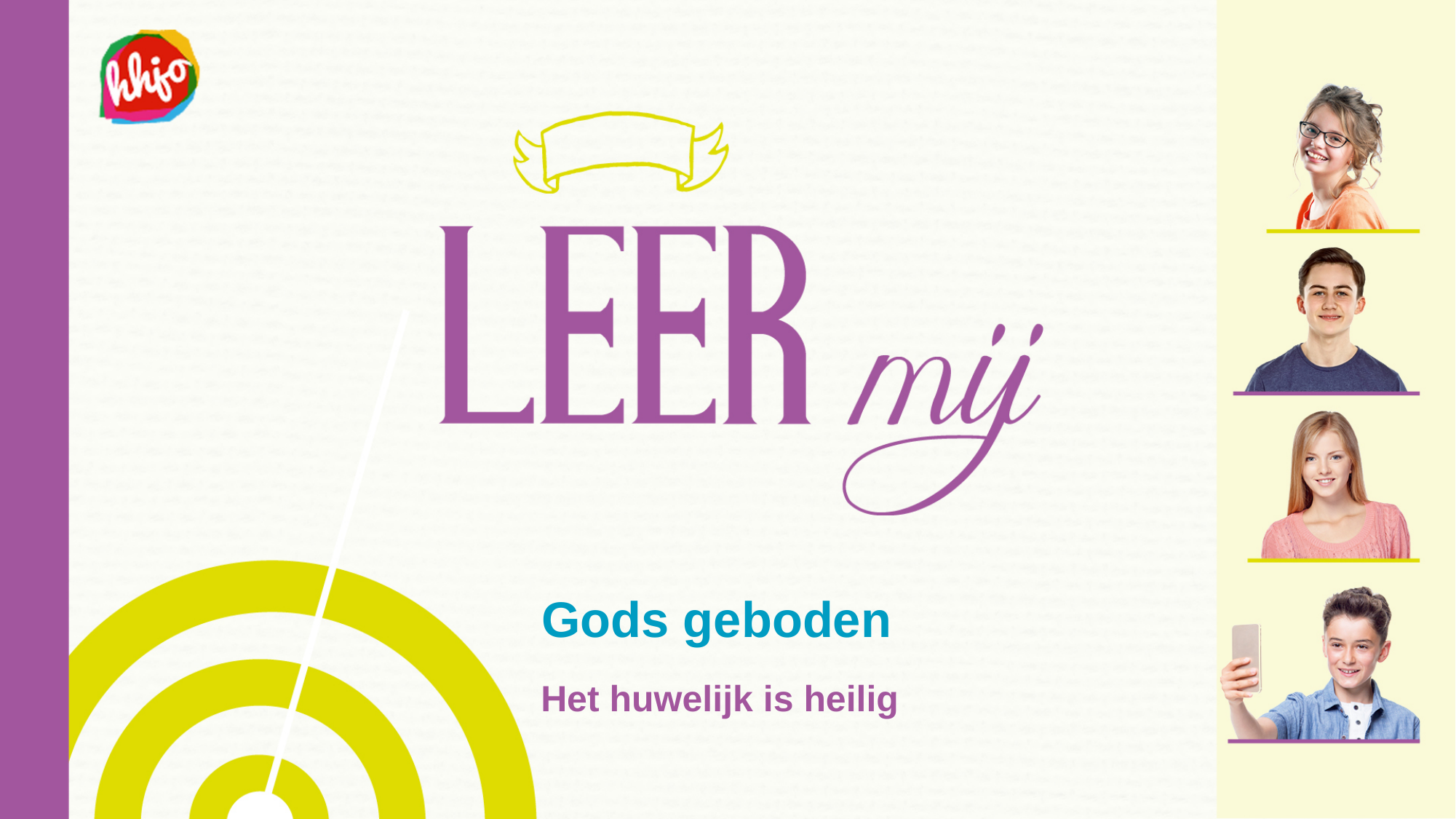

# Gods geboden
Het huwelijk is heilig